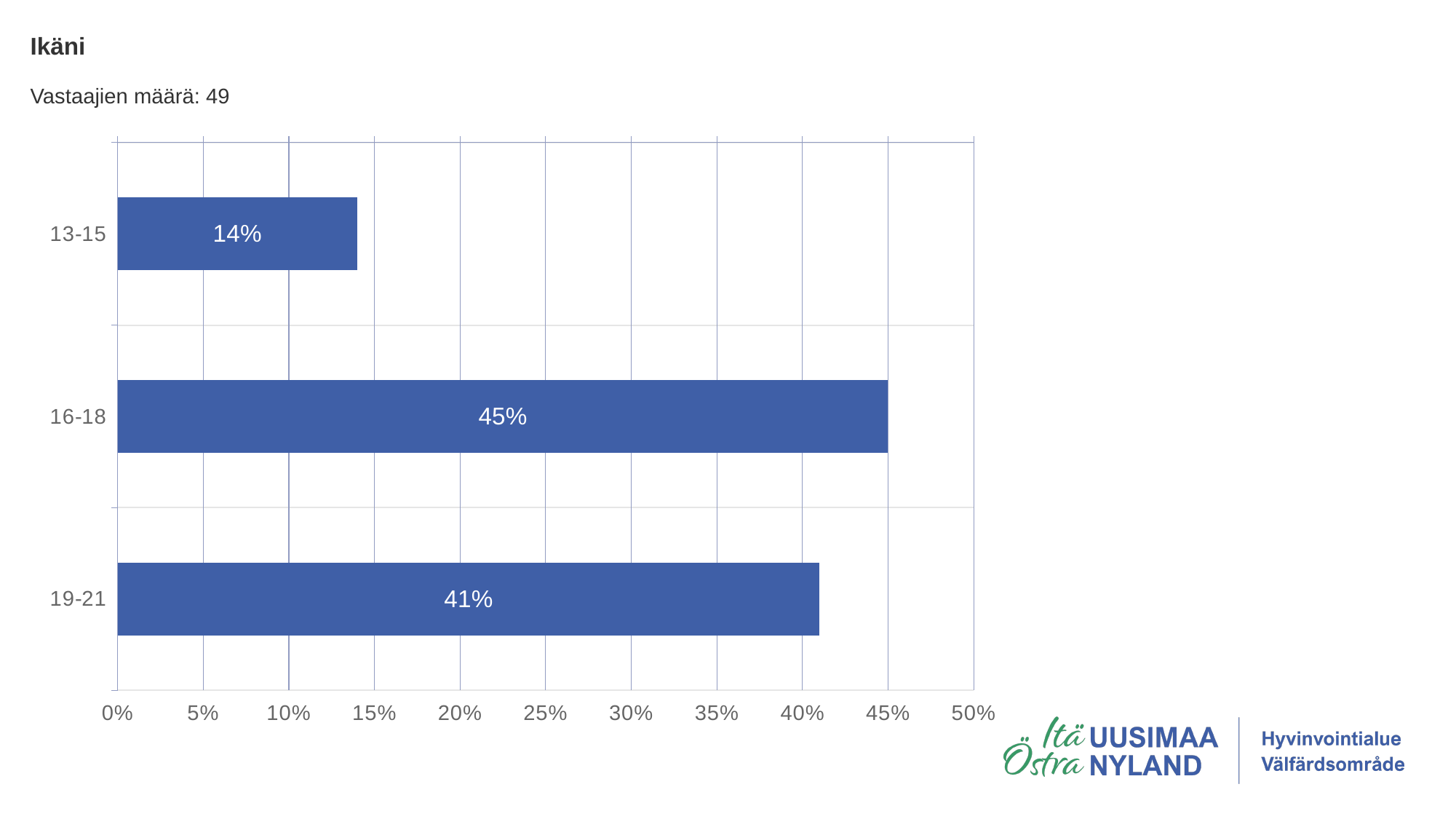

Ikäni
Vastaajien määrä: 49

### Chart

| Category | Ikäni |
|---|---|
| 13-15 | 0.14 |
| 16-18 | 0.45 |
| 19-21 | 0.41 |